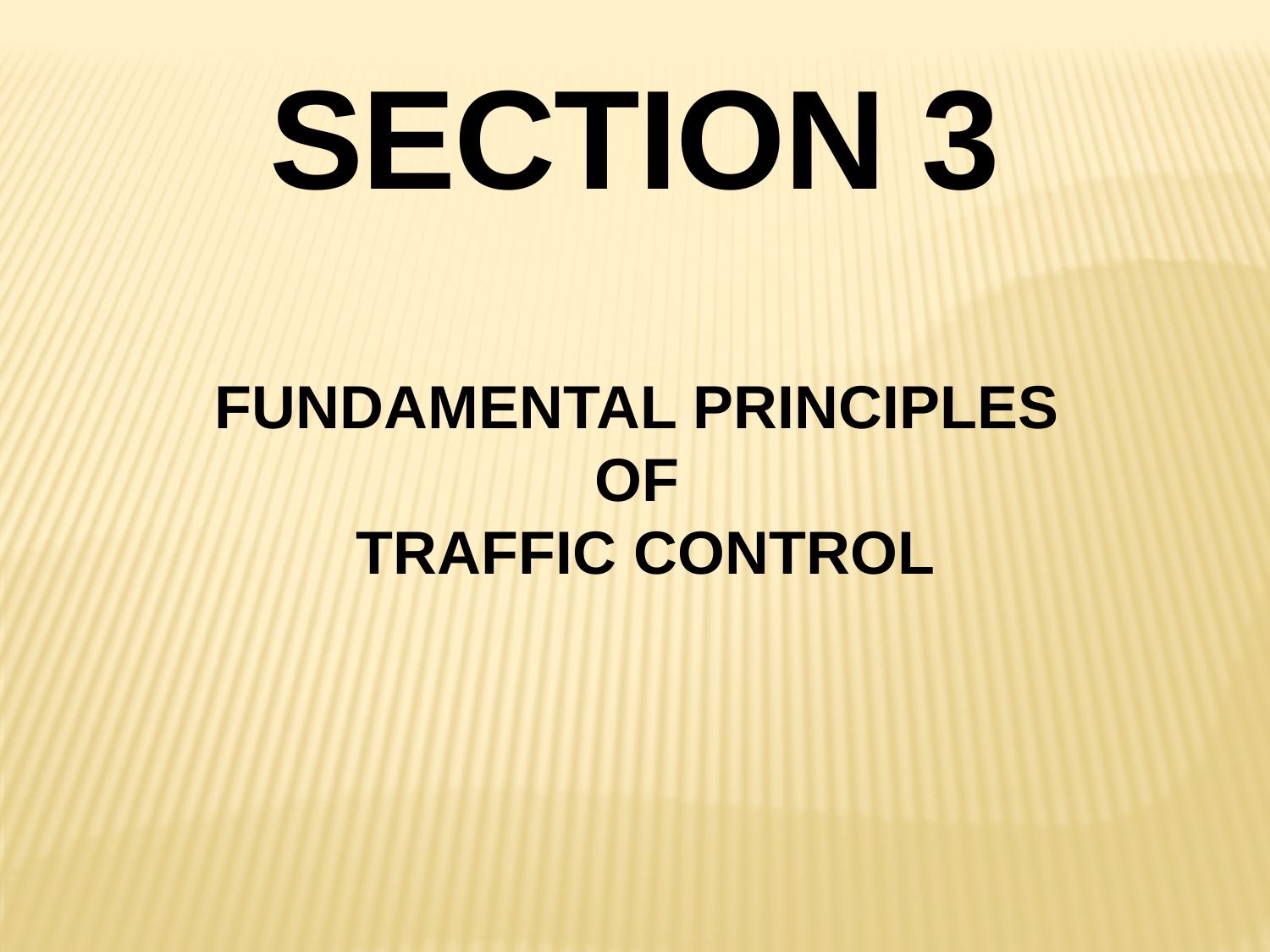

SECTION 3
Fundamental Principles
of
Traffic Control